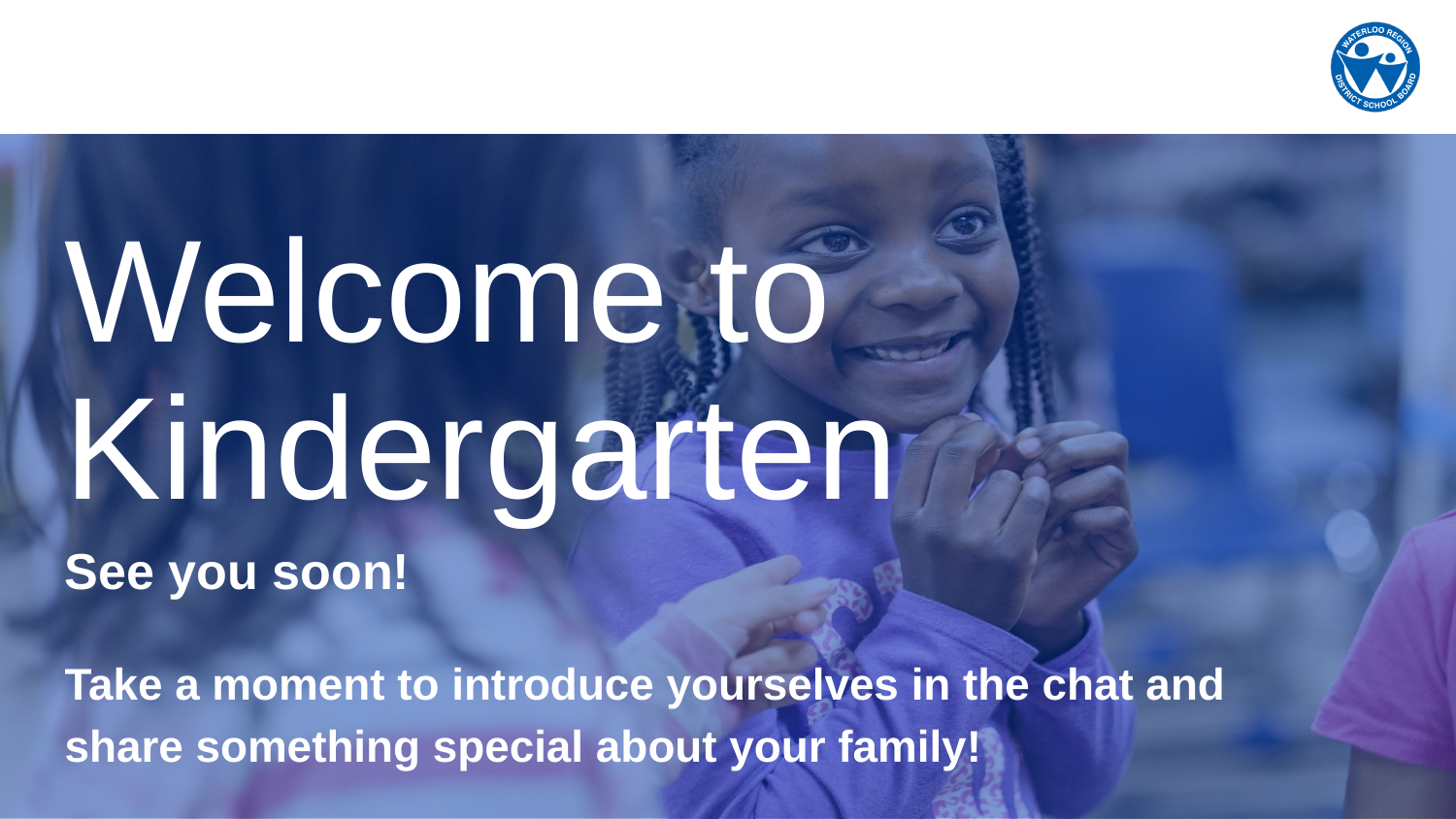

# Welcome to Kindergarten

See you soon!

Take a moment to introduce yourselves in the chat and share something special about your family!